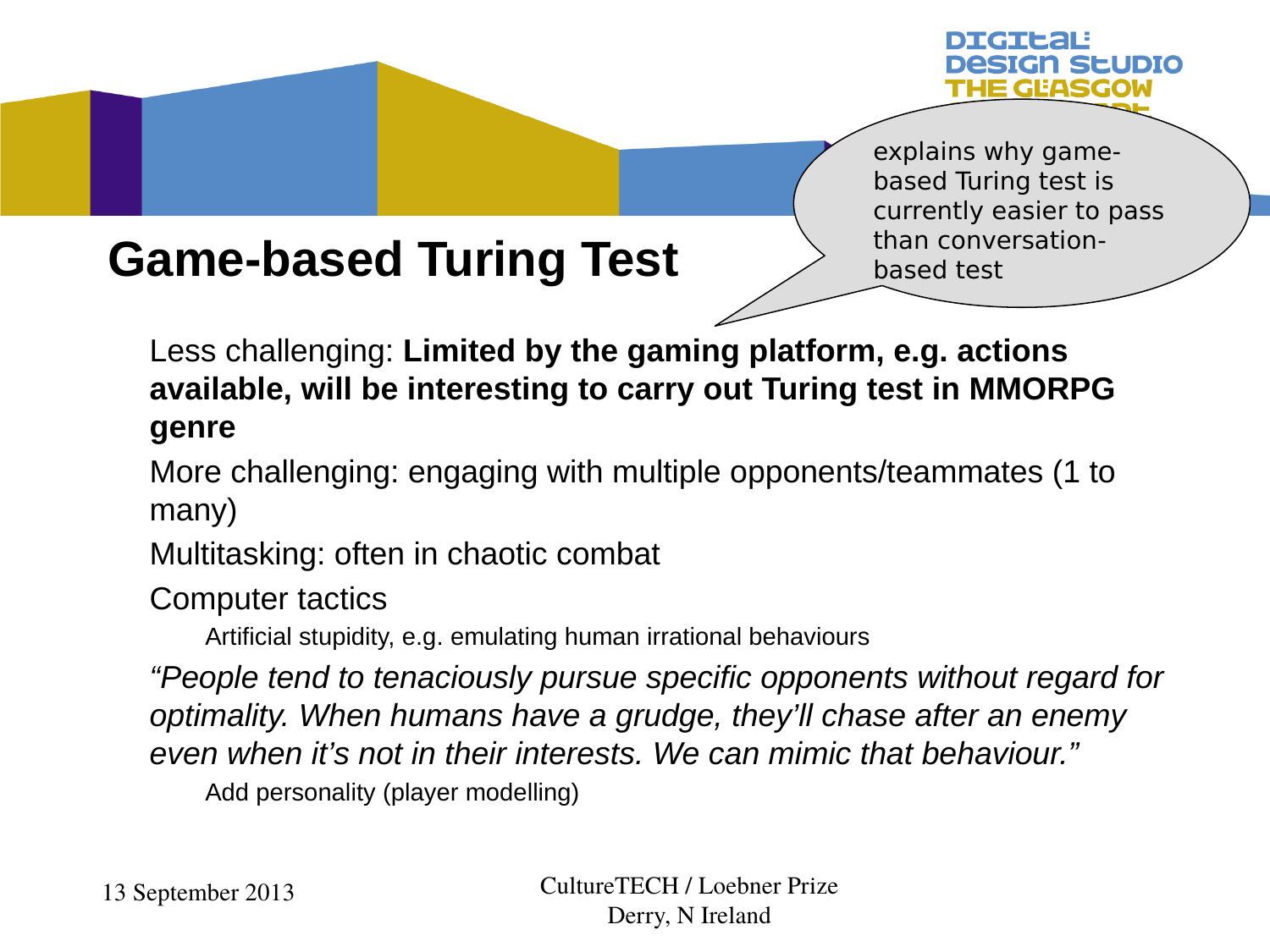

explains why game-based Turing test is currently easier to pass than conversation-based test
# Game-based Turing Test
Less challenging: Limited by the gaming platform, e.g. actions available, will be interesting to carry out Turing test in MMORPG genre
More challenging: engaging with multiple opponents/teammates (1 to many)
Multitasking: often in chaotic combat
Computer tactics
Artificial stupidity, e.g. emulating human irrational behaviours
	“People tend to tenaciously pursue specific opponents without regard for optimality. When humans have a grudge, they’ll chase after an enemy even when it’s not in their interests. We can mimic that behaviour.”
Add personality (player modelling)